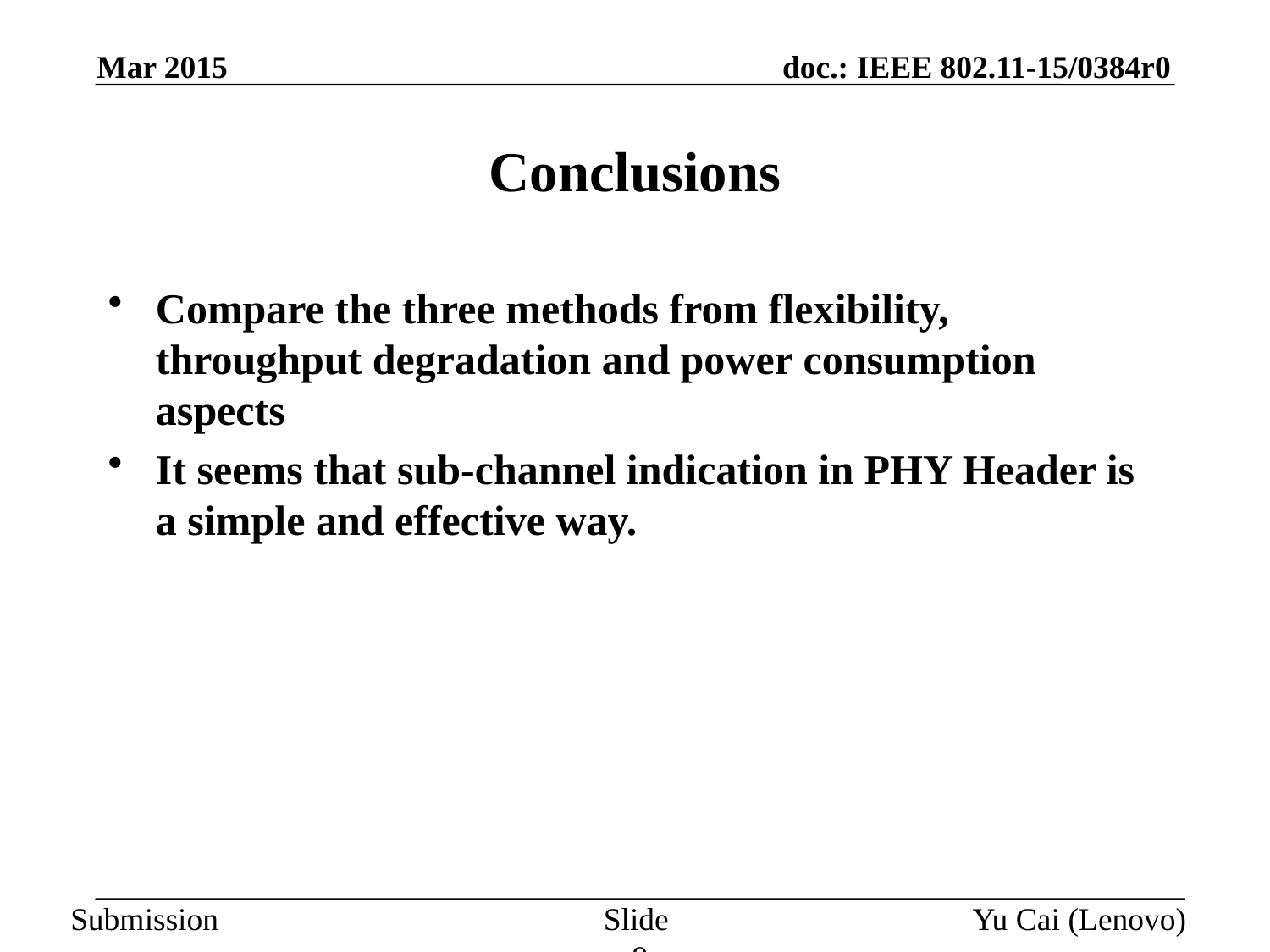

Mar 2015
# Conclusions
Compare the three methods from flexibility, throughput degradation and power consumption aspects
It seems that sub-channel indication in PHY Header is a simple and effective way.
Slide 9
Yu Cai (Lenovo)